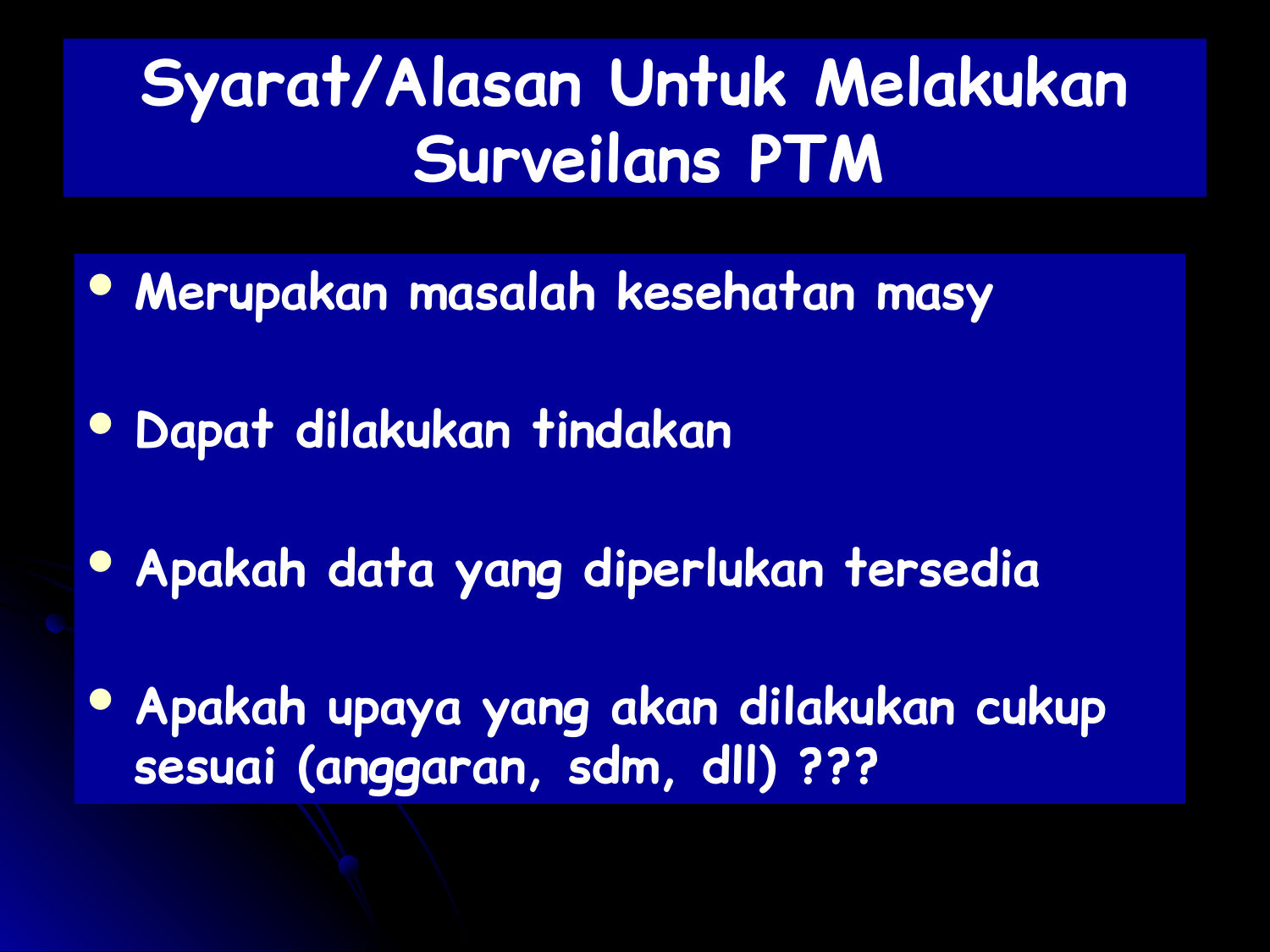

# Syarat/Alasan Untuk Melakukan Surveilans PTM
Merupakan masalah kesehatan masy

Dapat dilakukan tindakan

Apakah data yang diperlukan tersedia

Apakah upaya yang akan dilakukan cukup sesuai (anggaran, sdm, dll) ???